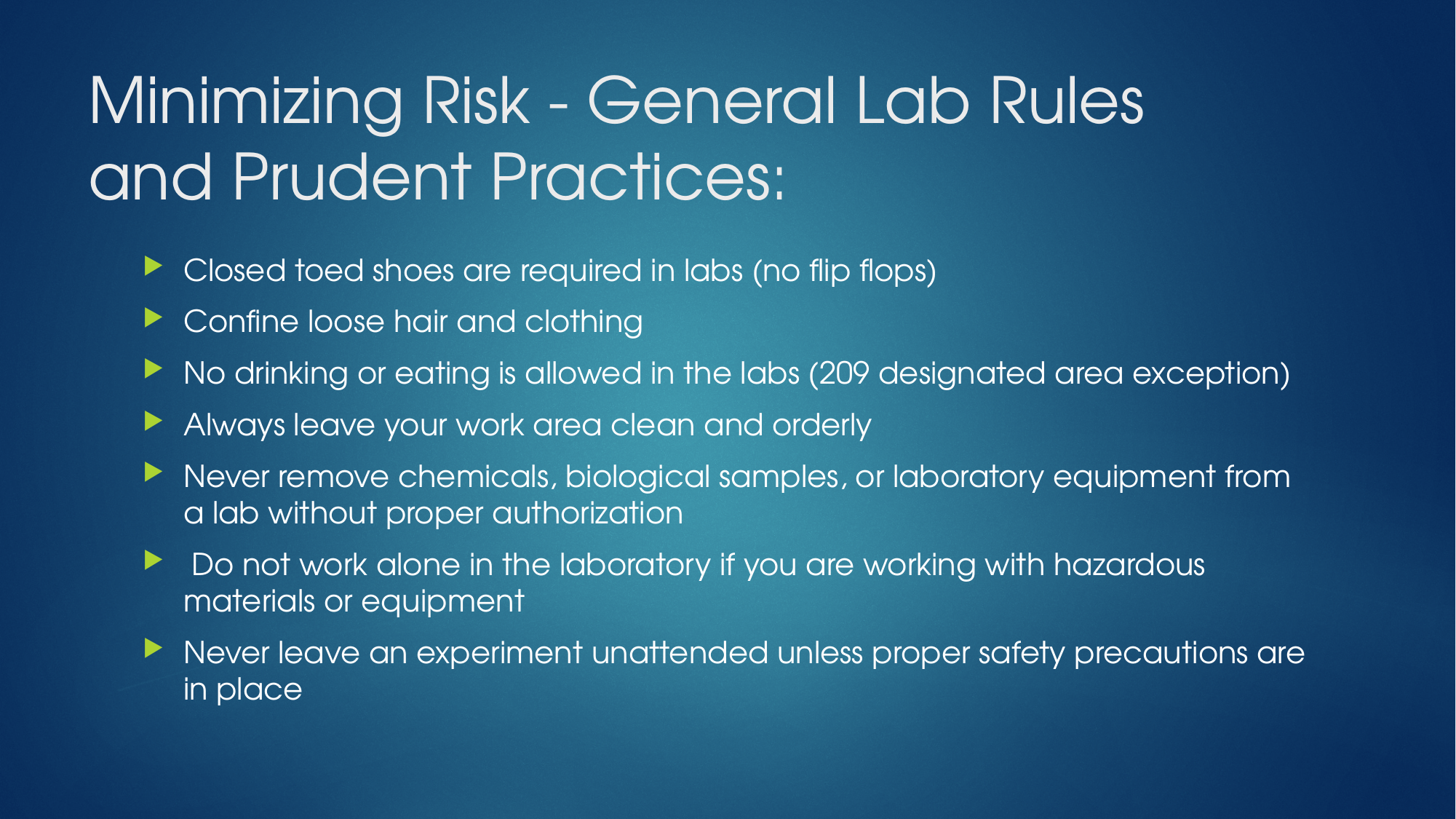

# Minimizing Risk - General Lab Rules and Prudent Practices:
Closed toed shoes are required in labs (no flip flops)
Confine loose hair and clothing
No drinking or eating is allowed in the labs (209 designated area exception)
Always leave your work area clean and orderly
Never remove chemicals, biological samples, or laboratory equipment from a lab without proper authorization
 Do not work alone in the laboratory if you are working with hazardous materials or equipment
Never leave an experiment unattended unless proper safety precautions are in place